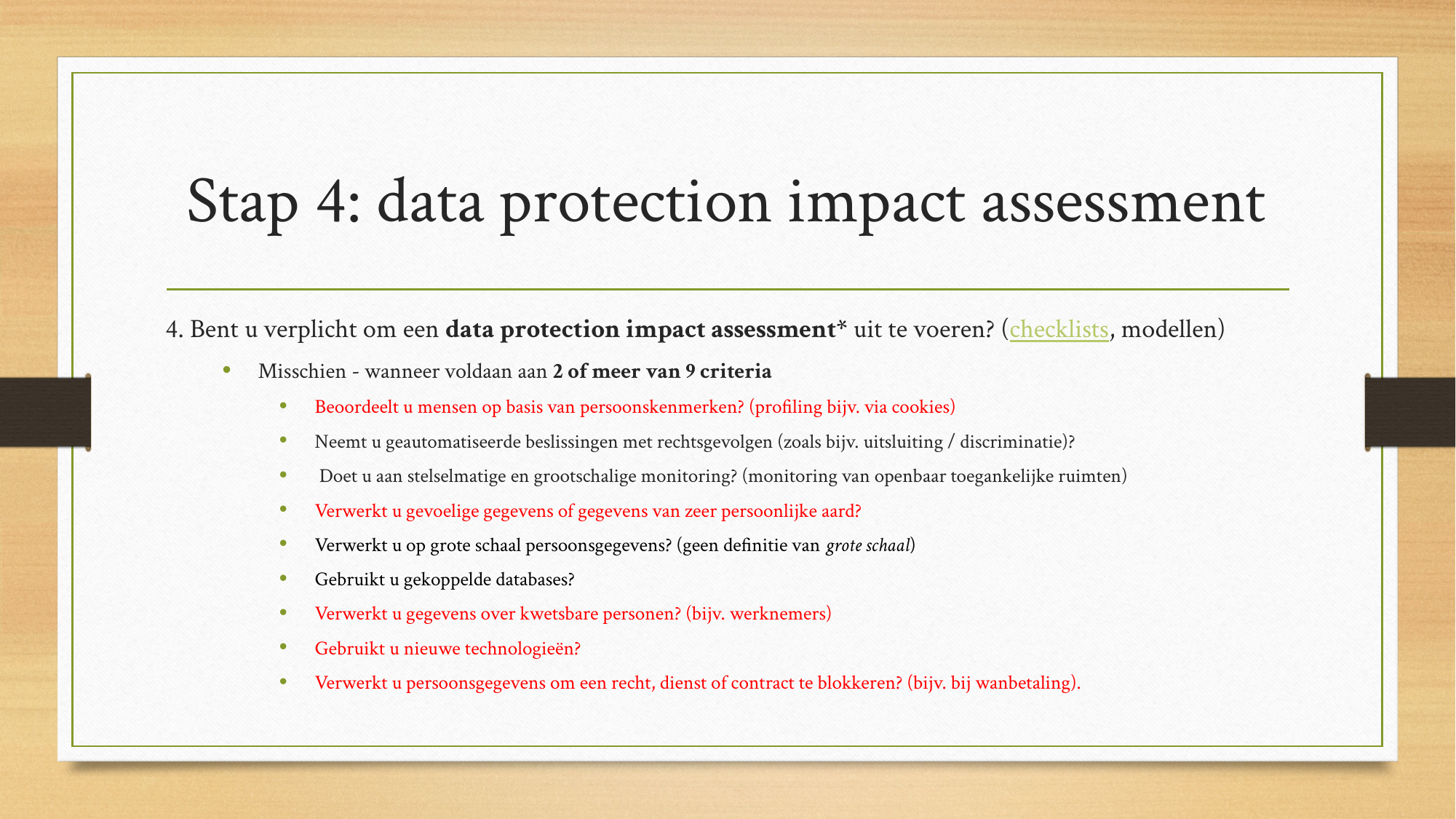

# Stap 4: data protection impact assessment
4. Bent u verplicht om een data protection impact assessment* uit te voeren? (checklists, modellen)
Misschien - wanneer voldaan aan 2 of meer van 9 criteria
Beoordeelt u mensen op basis van persoonskenmerken? (profiling bijv. via cookies)
Neemt u geautomatiseerde beslissingen met rechtsgevolgen (zoals bijv. uitsluiting / discriminatie)?
 Doet u aan stelselmatige en grootschalige monitoring? (monitoring van openbaar toegankelijke ruimten)
Verwerkt u gevoelige gegevens of gegevens van zeer persoonlijke aard?
Verwerkt u op grote schaal persoonsgegevens? (geen definitie van grote schaal)
Gebruikt u gekoppelde databases?
Verwerkt u gegevens over kwetsbare personen? (bijv. werknemers)
Gebruikt u nieuwe technologieën?
Verwerkt u persoonsgegevens om een recht, dienst of contract te blokkeren? (bijv. bij wanbetaling).